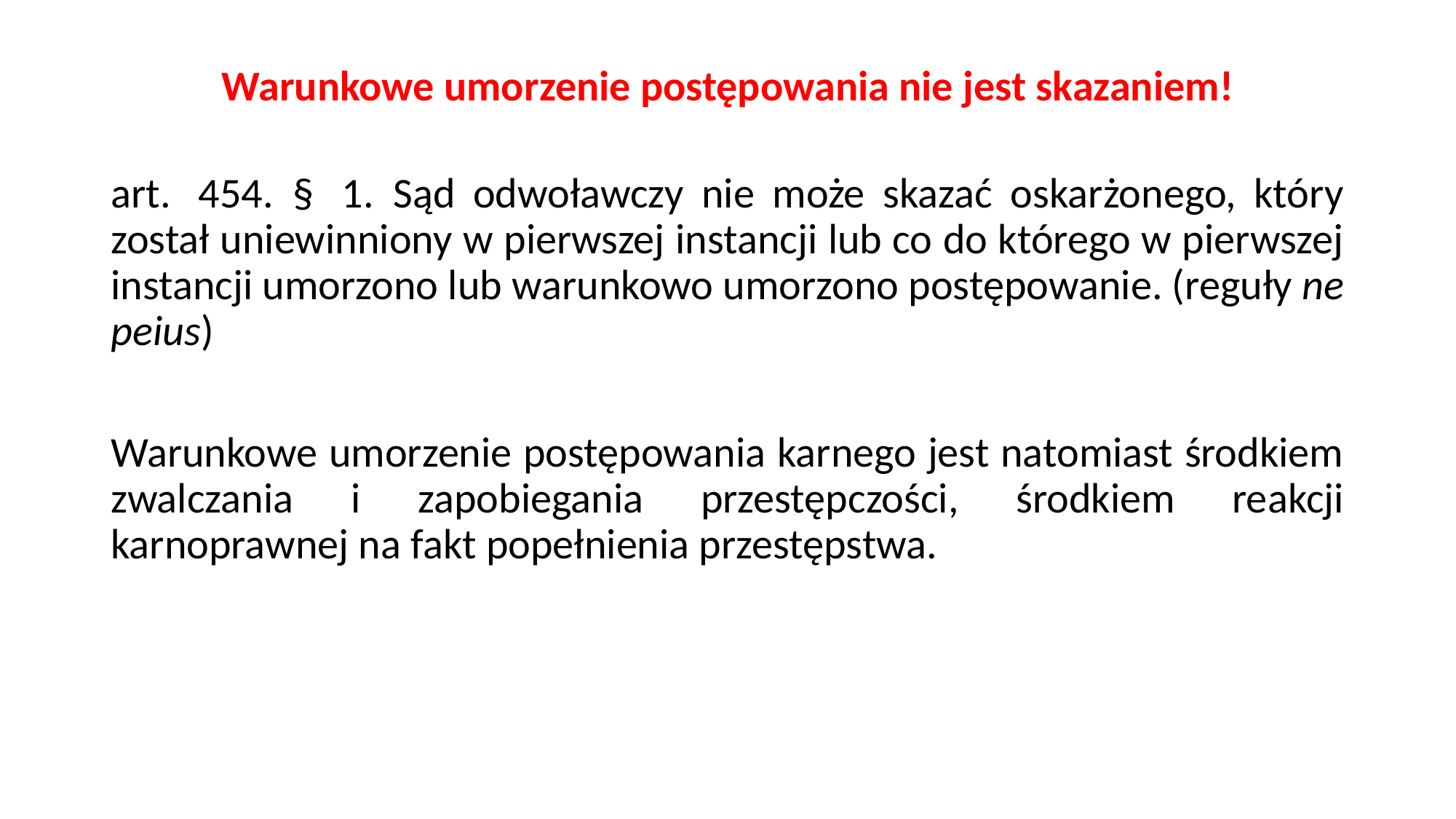

Warunkowe umorzenie postępowania nie jest skazaniem!
art.  454.  §  1.  Sąd odwoławczy nie może skazać oskarżonego, który został uniewinniony w pierwszej instancji lub co do którego w pierwszej instancji umorzono lub warunkowo umorzono postępowanie. (reguły ne peius)

Warunkowe umorzenie postępowania karnego jest natomiast środkiem zwalczania i zapobiegania przestępczości, środkiem reakcji karnoprawnej na fakt popełnienia przestępstwa.